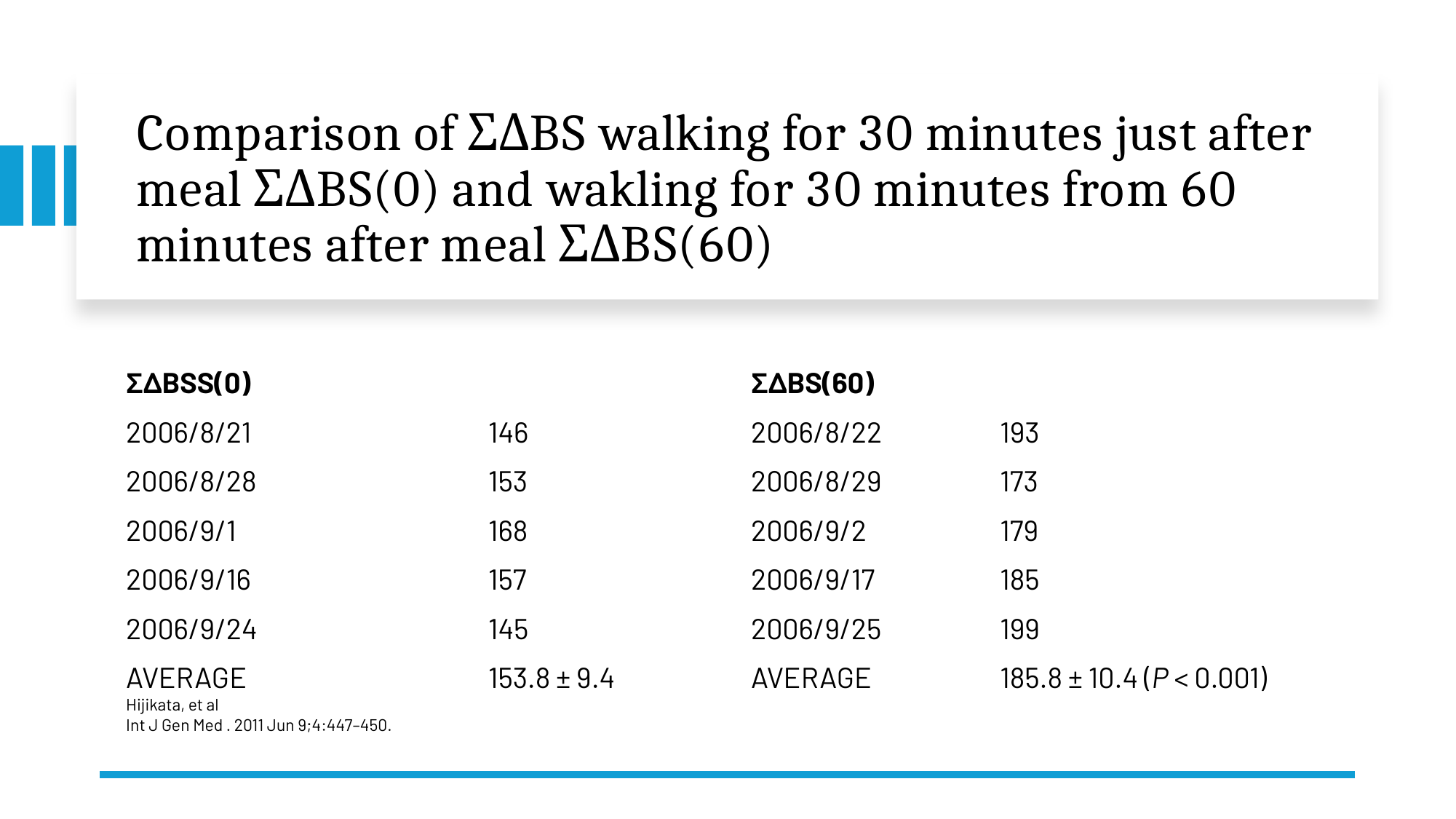

# Comparison of ΣΔBS walking for 30 minutes just after meal ΣΔBS(0) and wakling for 30 minutes from 60 minutes after meal ΣΔBS(60)

| ΣΔBSS(0) |  | ΣΔBS(60) |  |
| --- | --- | --- | --- |
| 2006/8/21 | 146 | 2006/8/22 | 193 |
| 2006/8/28 | 153 | 2006/8/29 | 173 |
| 2006/9/1 | 168 | 2006/9/2 | 179 |
| 2006/9/16 | 157 | 2006/9/17 | 185 |
| 2006/9/24 | 145 | 2006/9/25 | 199 |
| AVERAGE Hijikata, et al Int J Gen Med . 2011 Jun 9;4:447–450. | 153.8 ± 9.4 | AVERAGE | 185.8 ± 10.4 (P < 0.001) |